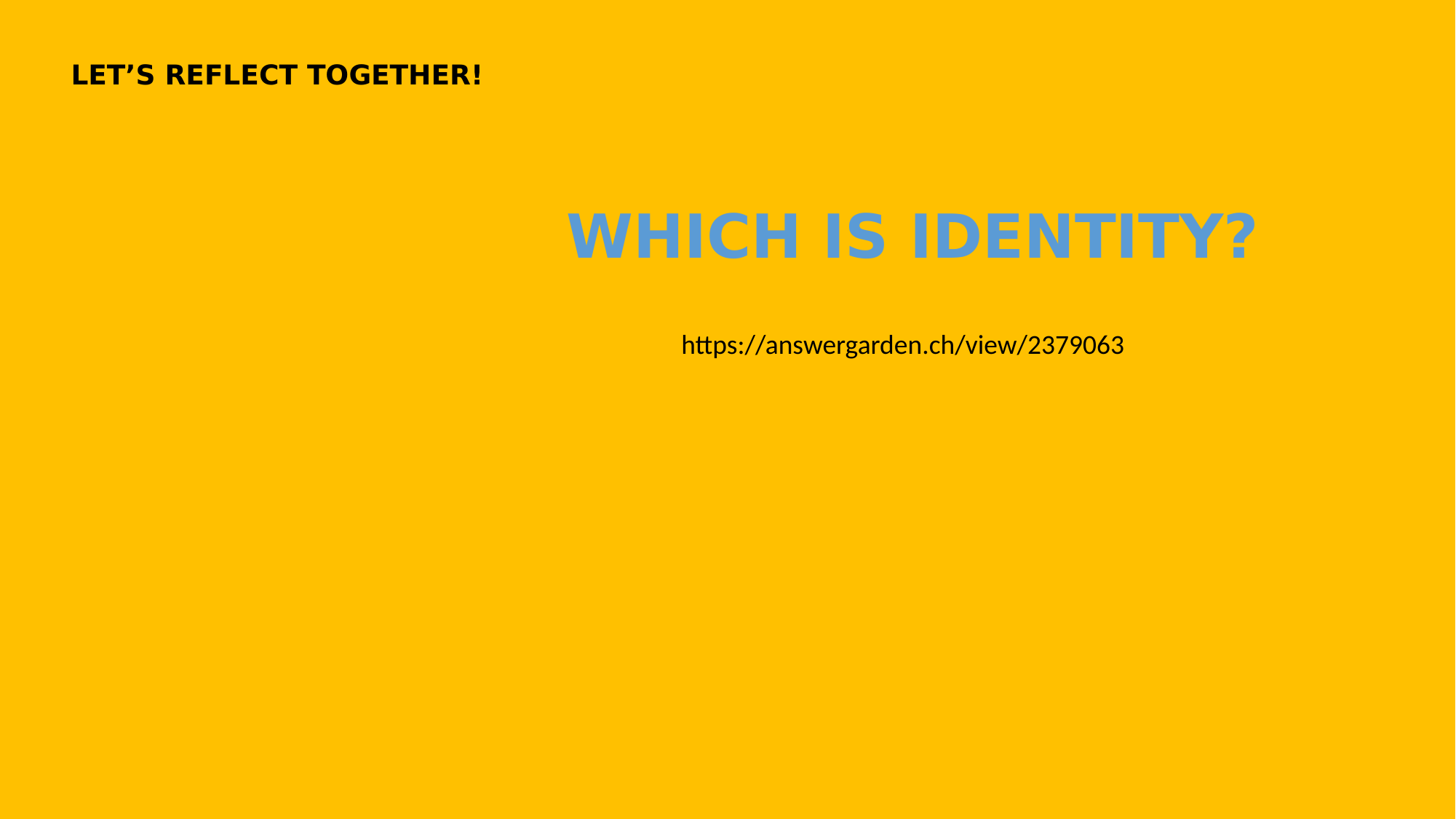

LET’S REFLECT TOGETHER!
WHICH IS IDENTITY?
https://answergarden.ch/view/2379063